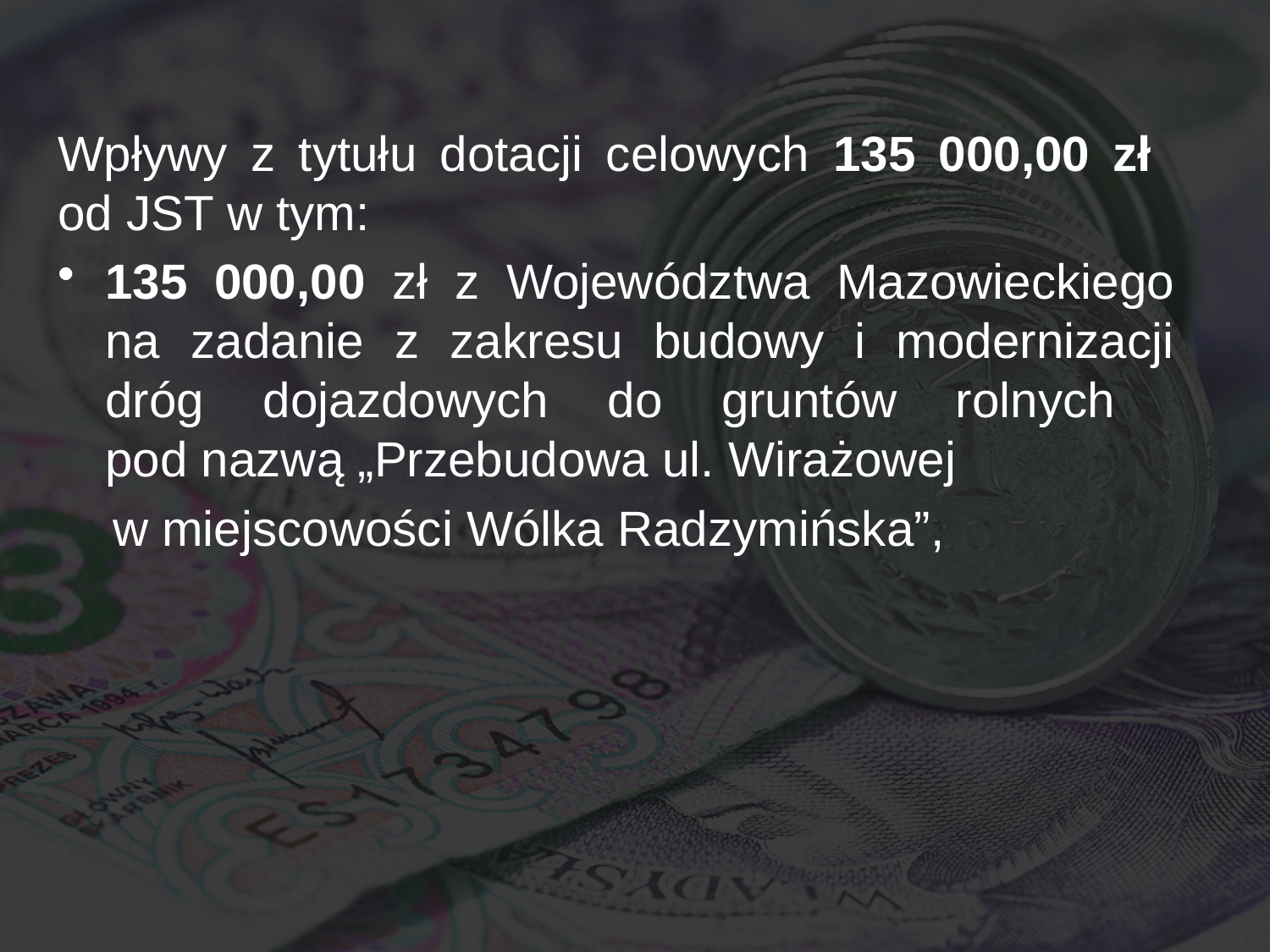

Wpływy z tytułu dotacji celowych 135 000,00 zł
od JST w tym:
135 000,00 zł z Województwa Mazowieckiego na zadanie z zakresu budowy i modernizacji dróg dojazdowych do gruntów rolnych
pod nazwą „Przebudowa ul. Wirażowej
    w miejscowości Wólka Radzymińska”,